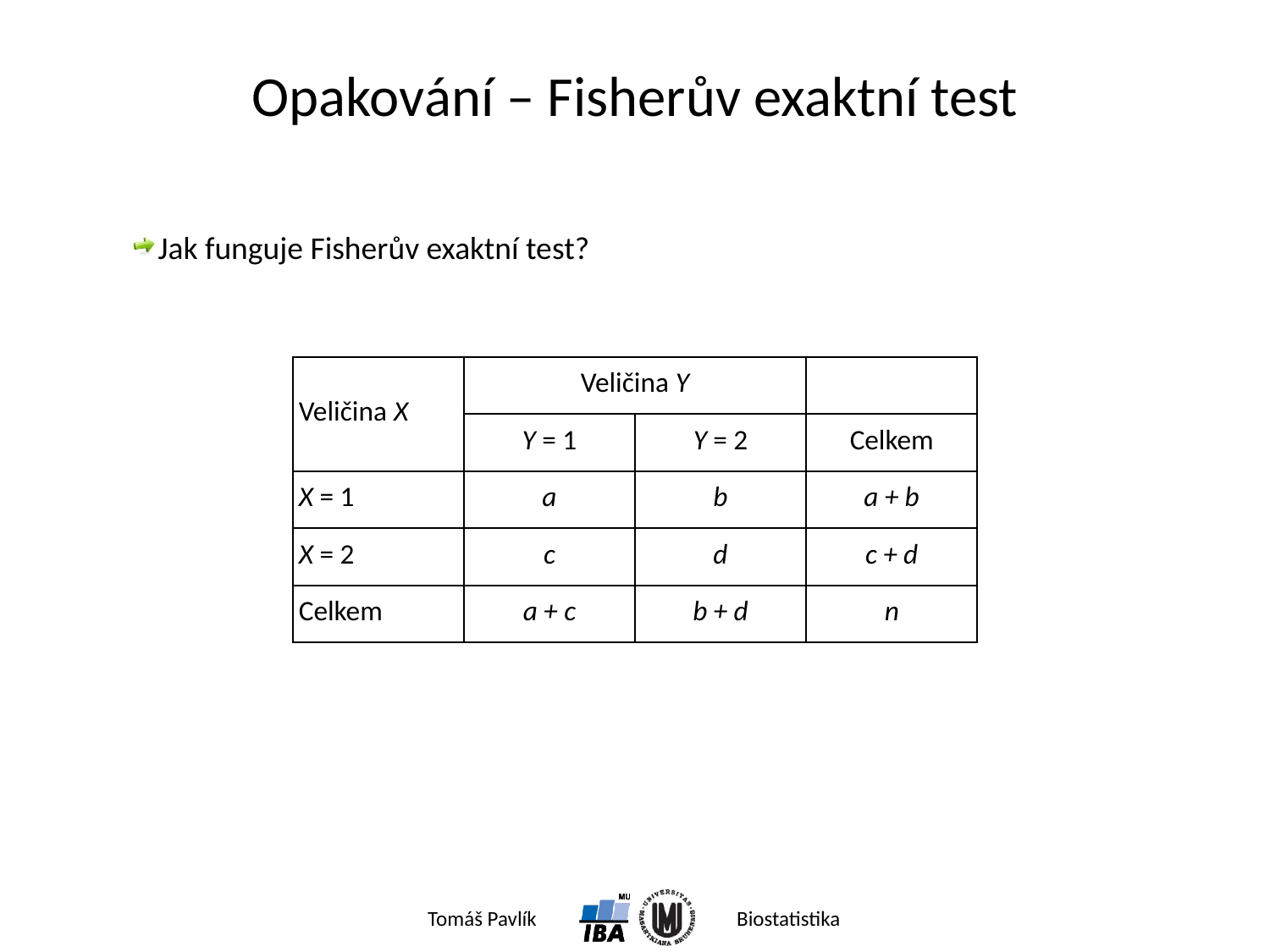

# Opakování – Fisherův exaktní test
Jak funguje Fisherův exaktní test?
| Veličina X | Veličina Y |  |  |
| --- | --- | --- | --- |
|  | Y = 1 | Y = 2 | Celkem |
| X = 1 | a | b | a + b |
| X = 2 | c | d | c + d |
| Celkem | a + c | b + d | n |